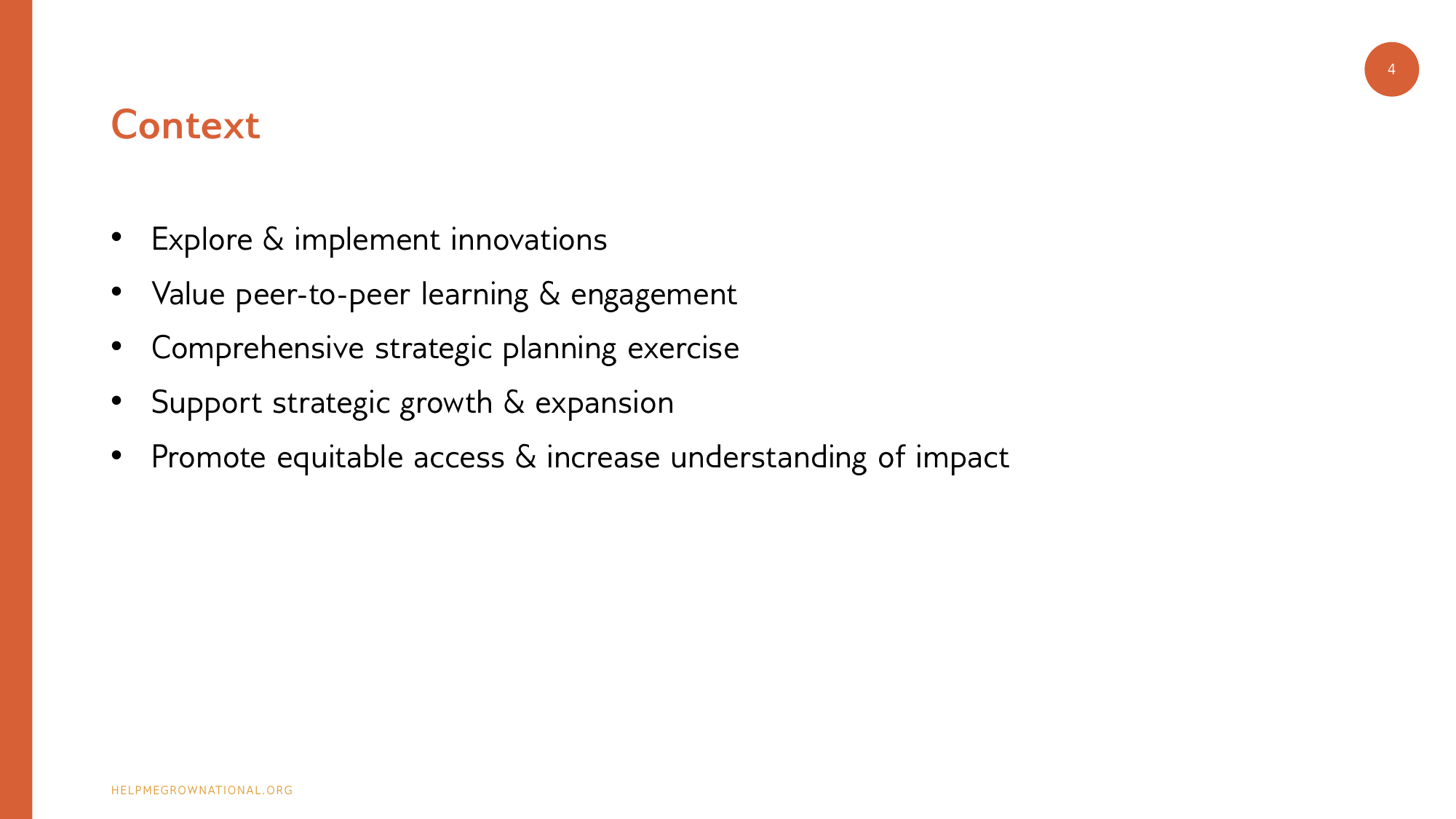

4
# Context
Explore & implement innovations

Value peer-to-peer learning & engagement

Comprehensive strategic planning exercise

Support strategic growth & expansion

Promote equitable access & increase understanding of impact